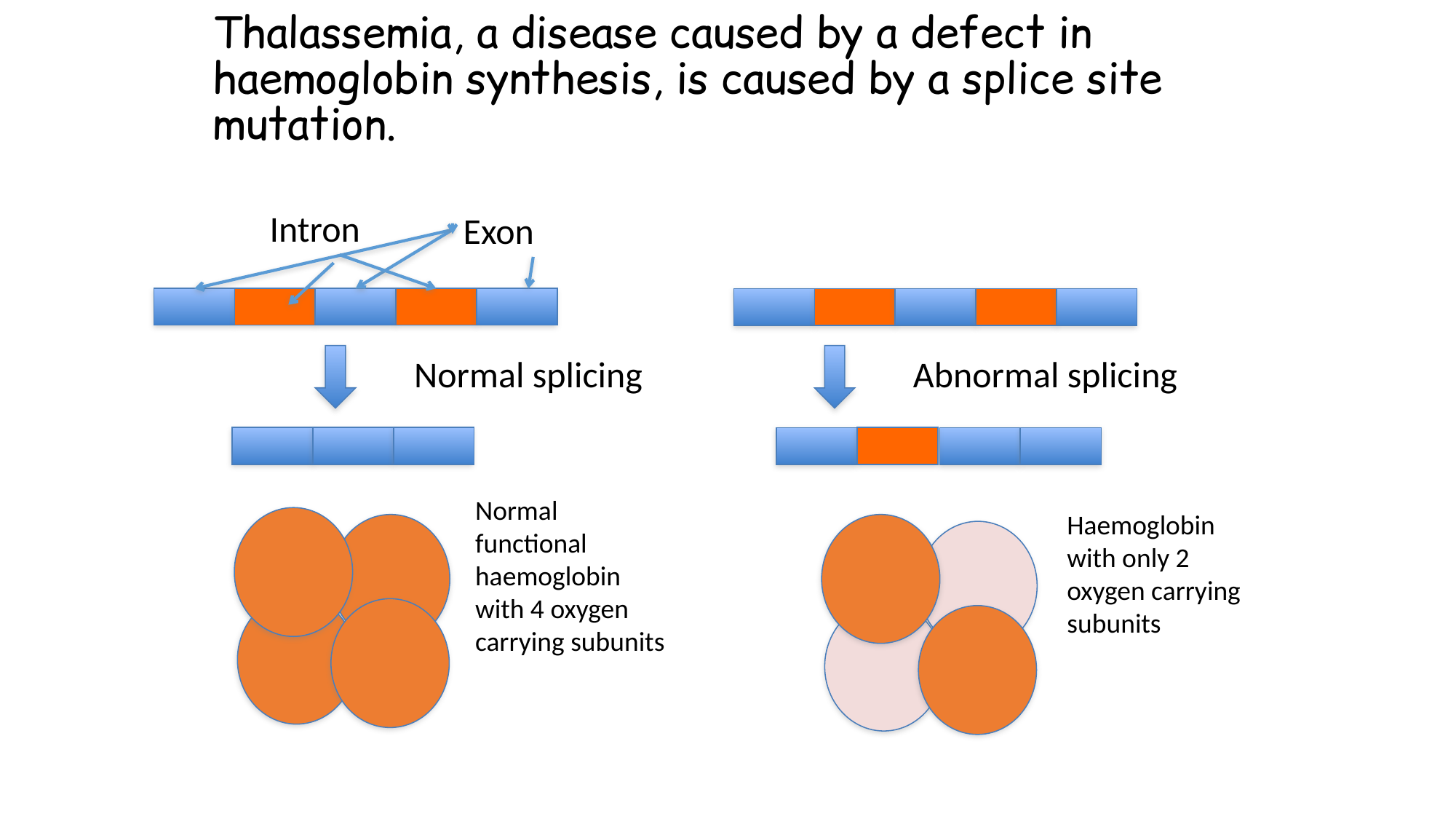

Thalassemia, a disease caused by a defect in haemoglobin synthesis, is caused by a splice site mutation.

Intron
Exon

Normal splicing

Abnormal splicing

Normal functional haemoglobin with 4 oxygen carrying subunits

Haemoglobin with only 2 oxygen carrying subunits